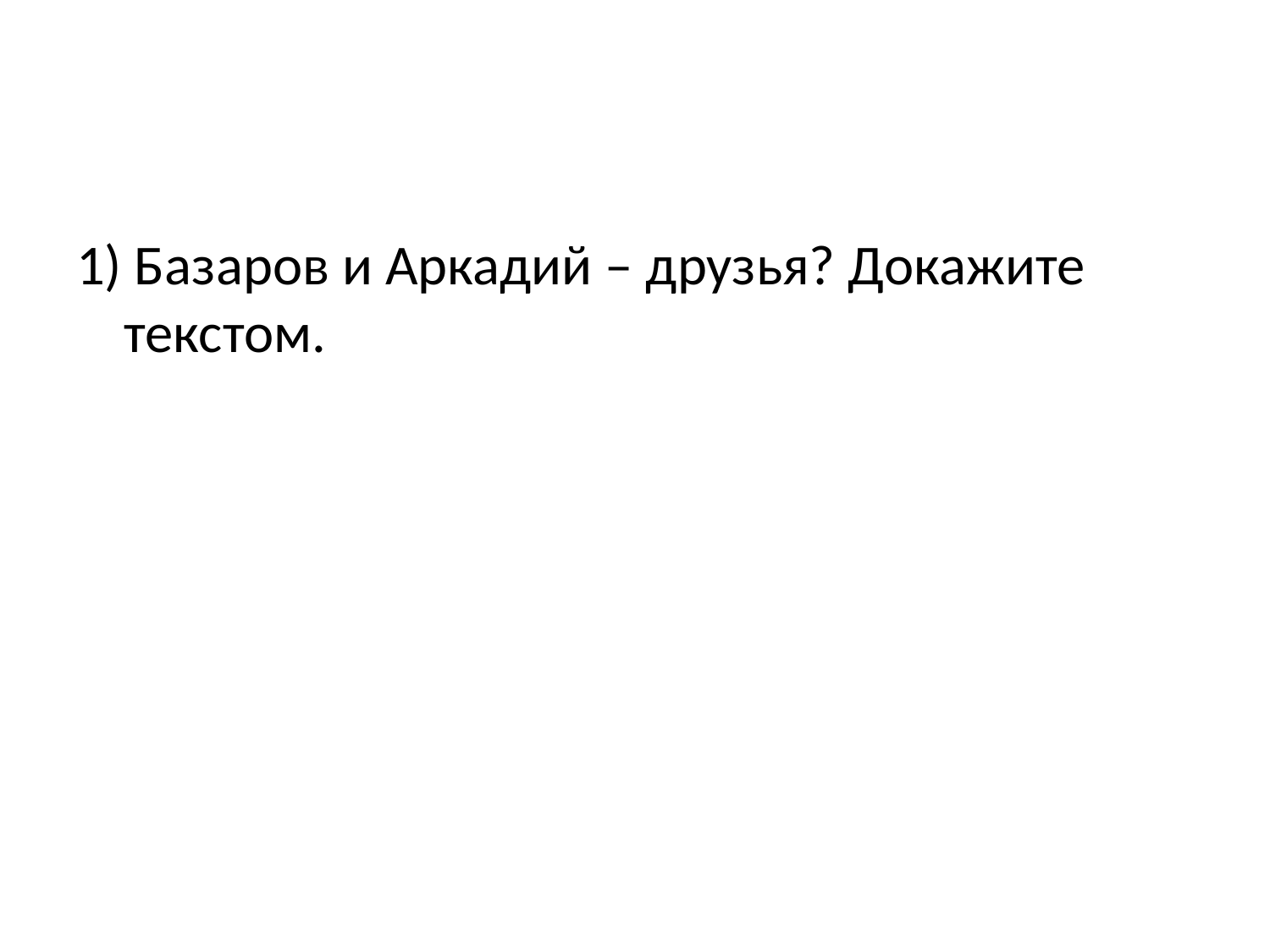

#
1) Базаров и Аркадий – друзья? Докажите текстом.